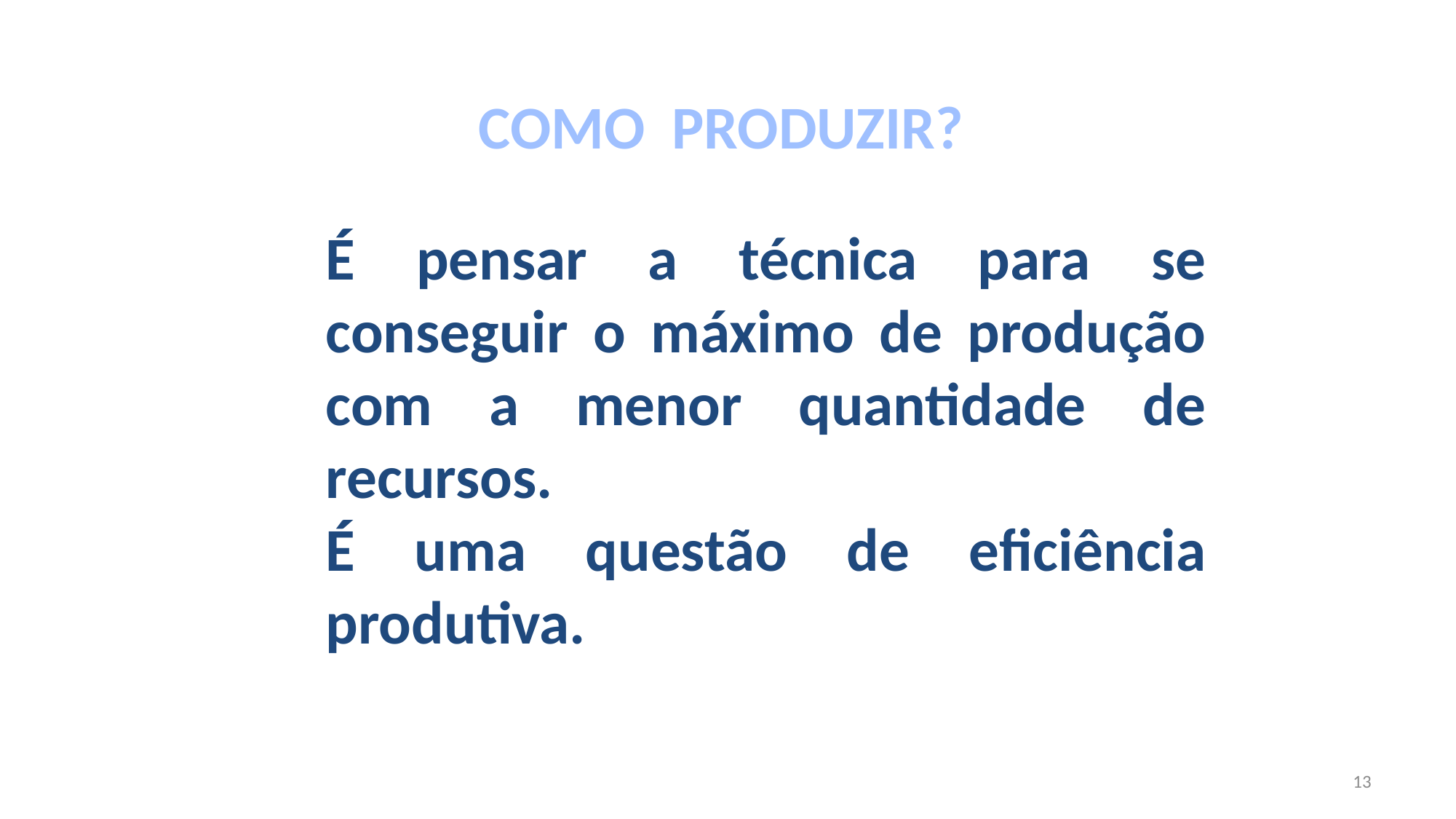

COMO  PRODUZIR?

É pensar a técnica para se conseguir o máximo de produção com a menor quantidade de recursos.
É uma questão de eficiência produtiva.
13